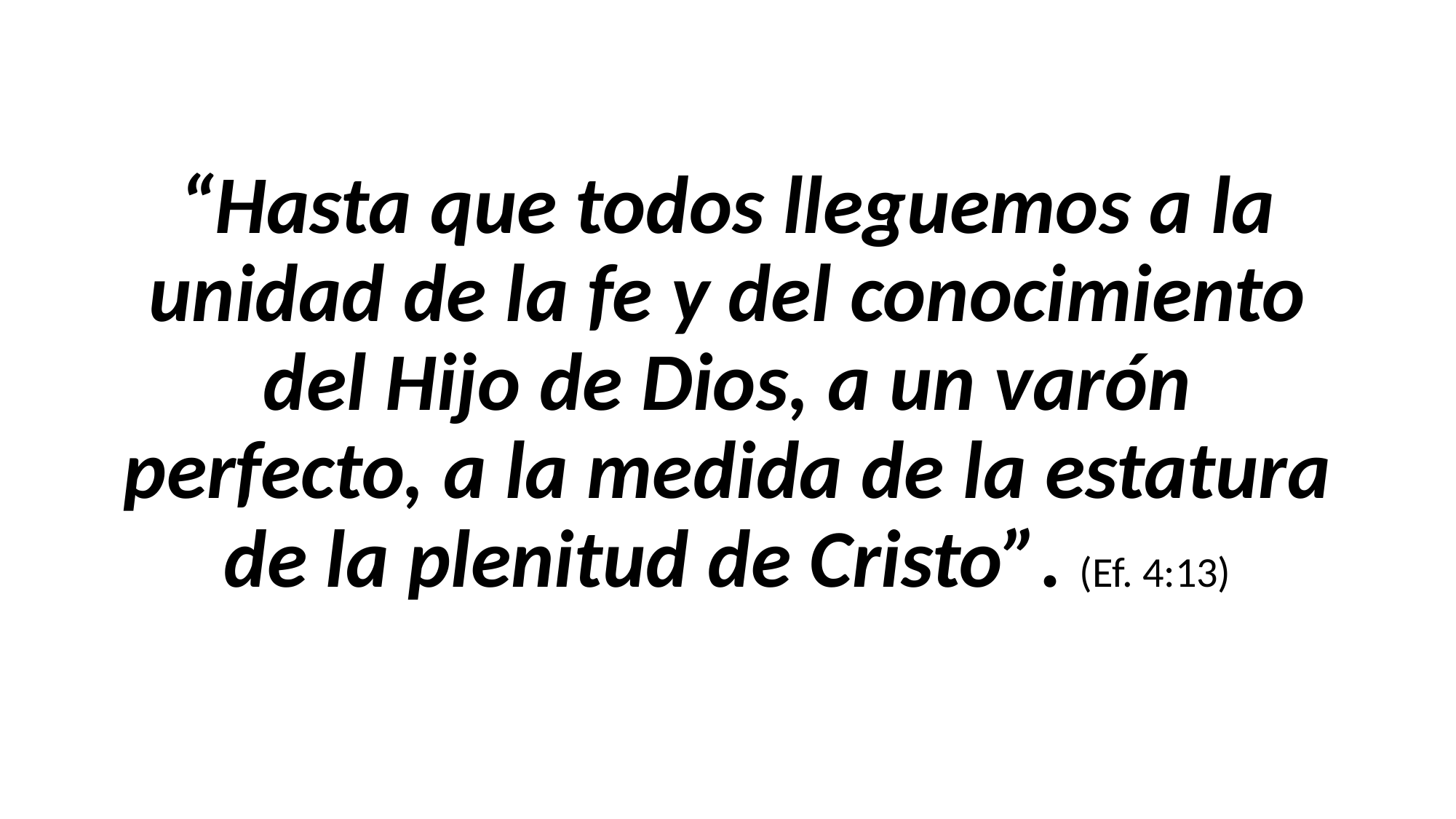

#

“Hasta que todos lleguemos a la unidad de la fe y del conocimiento del Hijo de Dios, a un varón perfecto, a la medida de la estatura de la plenitud de Cristo”. (Ef. 4:13)